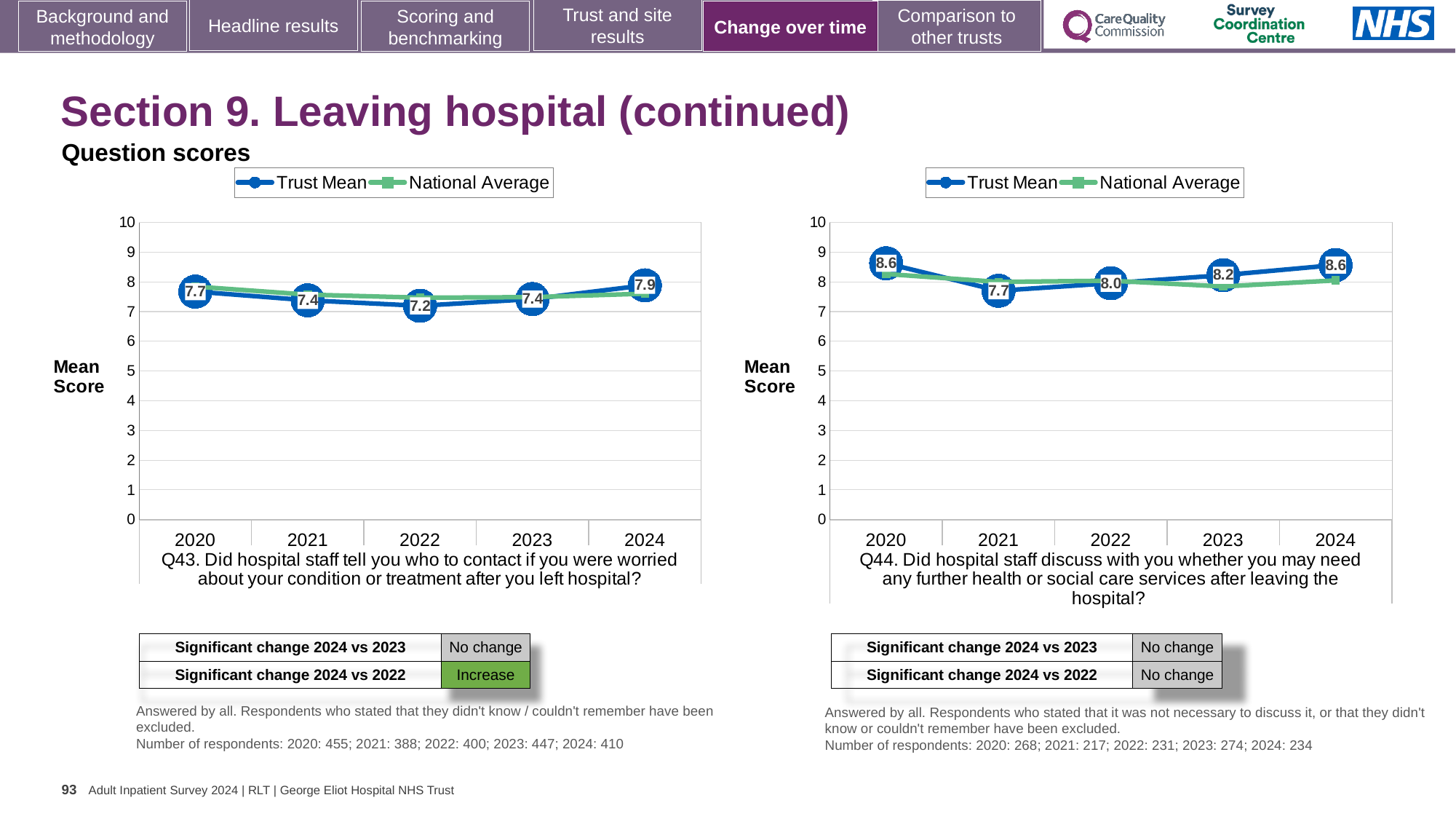

# Section 9. Leaving hospital (continued)
Question scores

### Chart

| Category | Trust Mean | National Average |
|---|---|---|
| 2020 | 7.673664618601594 | 7.842857855755162 |
| 2021 | 7.381105964069473 | 7.571455179806431 |
| 2022 | 7.195739799302997 | 7.468903342799158 |
| 2023 | 7.422420559572407 | 7.486812202116242 |
| 2024 | 7.8849769017532 | 7.603315693906589 |

### Chart

| Category | Trust Mean | National Average |
|---|---|---|
| 2020 | 8.626385489660564 | 8.265810726494152 |
| 2021 | 7.702458319155848 | 7.99907368534647 |
| 2022 | 7.956485413195256 | 8.040056053595018 |
| 2023 | 8.225379497010852 | 7.845326529544409 |
| 2024 | 8.568452649090743 | 8.050597128360762 |
| Significant change 2024 vs 2023 | No change |
| --- | --- |
| Significant change 2024 vs 2022 | Increase |
| Significant change 2024 vs 2023 | No change |
| --- | --- |
| Significant change 2024 vs 2022 | No change |
Answered by all. Respondents who stated that they didn't know / couldn't remember have been excluded.
Number of respondents: 2020: 455; 2021: 388; 2022: 400; 2023: 447; 2024: 410

Answered by all. Respondents who stated that it was not necessary to discuss it, or that they didn't know or couldn't remember have been excluded.
Number of respondents: 2020: 268; 2021: 217; 2022: 231; 2023: 274; 2024: 234
93